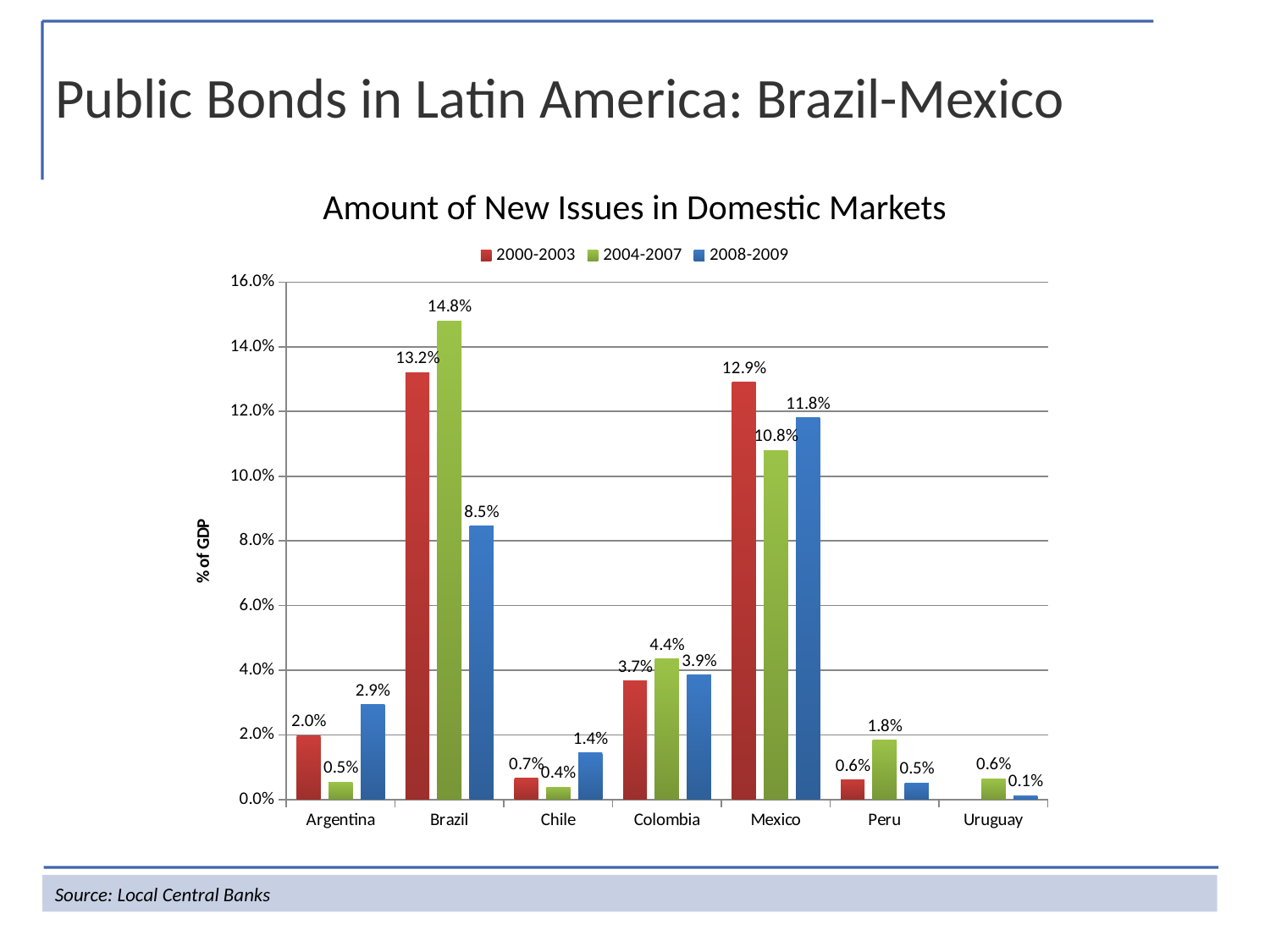

Public Bonds in Latin America: Brazil-Mexico
Amount of New Issues in Domestic Markets

### Chart

| Category | 2000-2003 | 2004-2007 | 2008-2009 |
|---|---|---|---|
| Argentina | 0.019757200549363543 | 0.005390000000000002 | 0.0293 |
| Brazil | 0.132 | 0.14800000000000021 | 0.08450000000000023 |
| Chile | 0.006590000000000013 | 0.00387 | 0.014400000000000001 |
| Colombia | 0.03670000000000001 | 0.043500000000000004 | 0.0385 |
| Mexico | 0.129 | 0.10800000000000012 | 0.11799999999999998 |
| Peru | 0.006010000000000002 | 0.018299999999999997 | 0.005189999999999999 |
| Uruguay | None | 0.0063700000000000605 | 0.0012400000000000041 |
Source: Local Central Banks